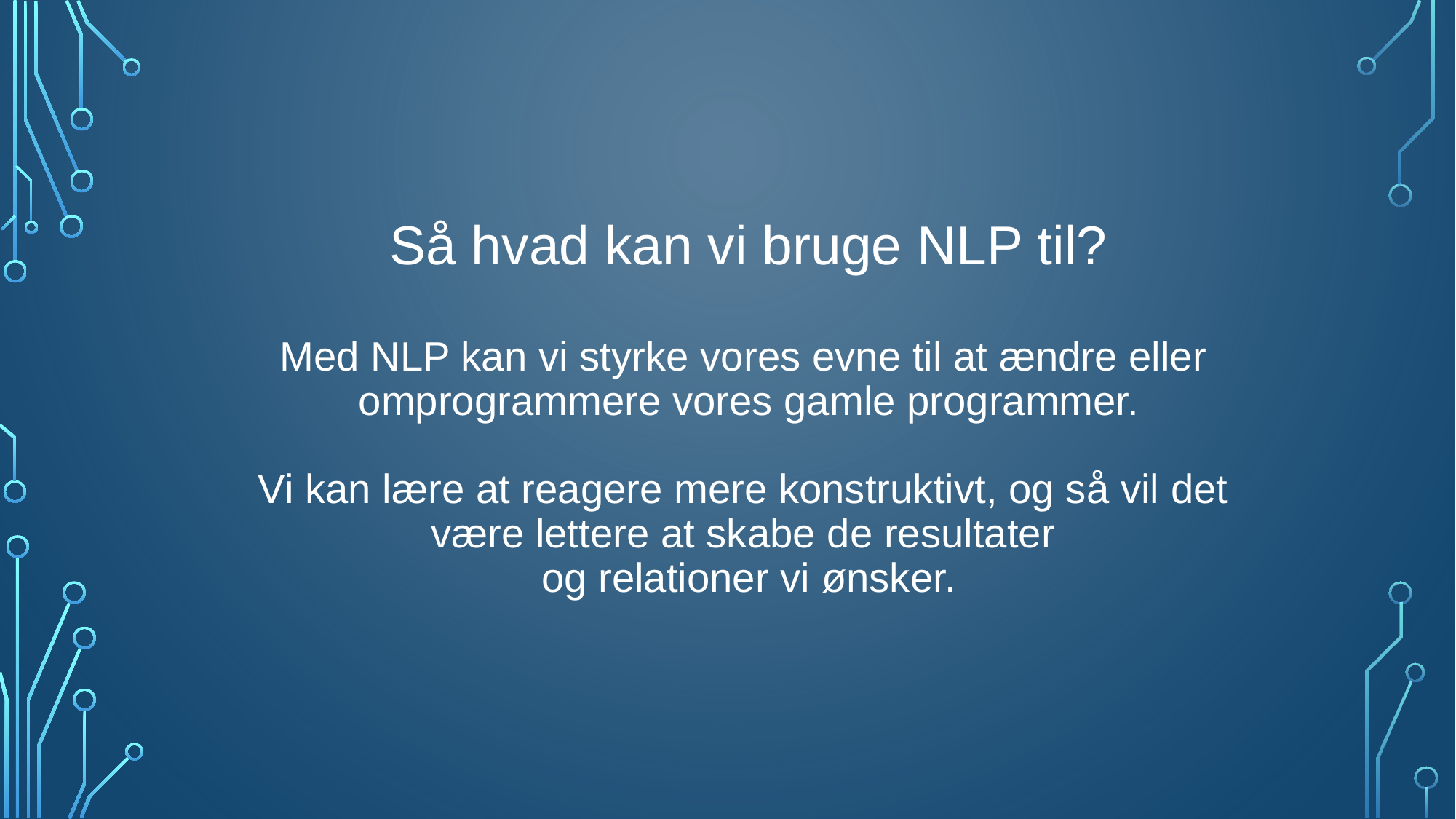

# Så hvad kan vi bruge NLP til? Med NLP kan vi styrke vores evne til at ændre eller omprogrammere vores gamle programmer. Vi kan lære at reagere mere konstruktivt, og så vil det være lettere at skabe de resultater og relationer vi ønsker.